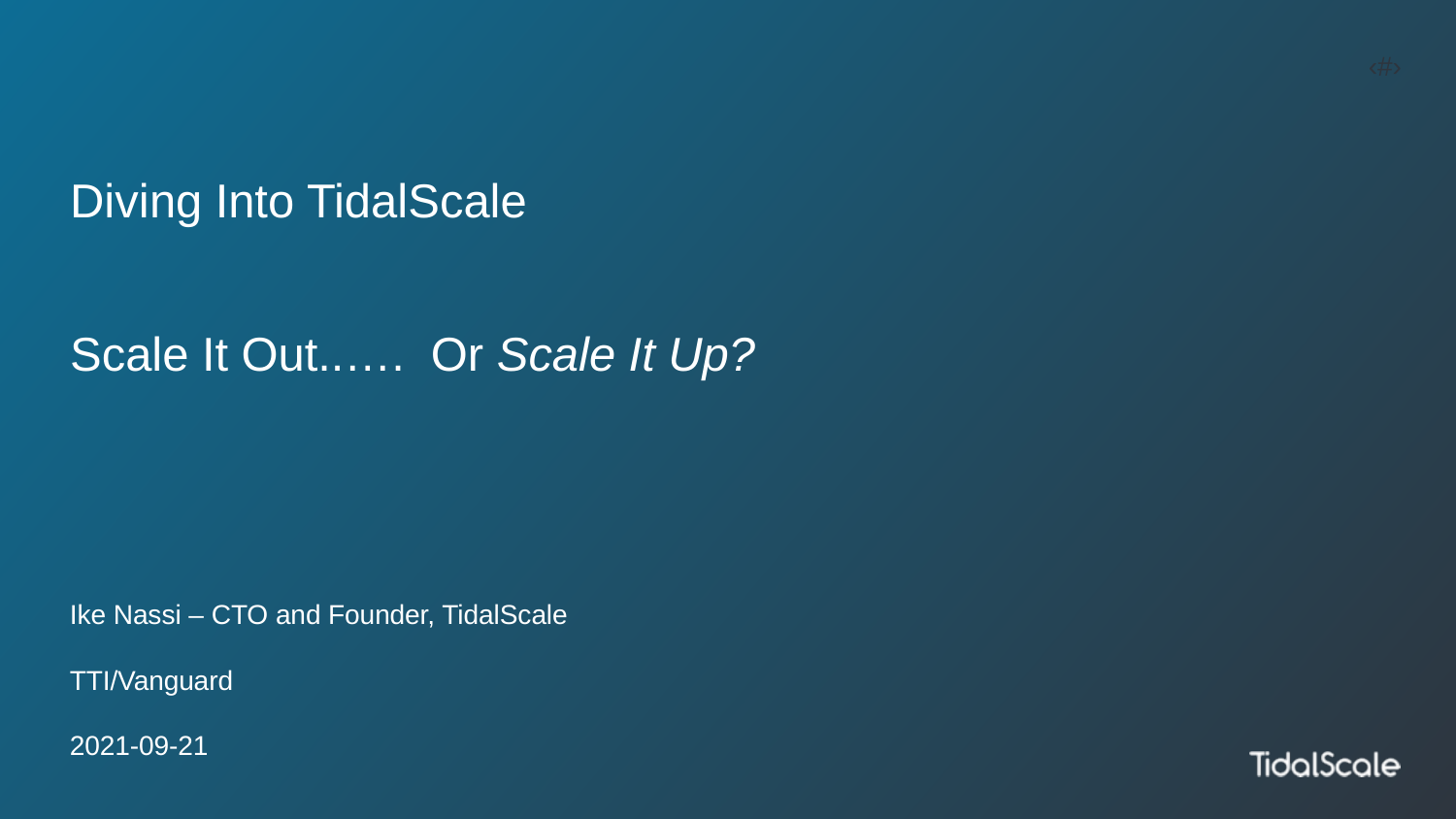

# Diving Into TidalScale Scale It Out..….  Or Scale It Up?
Ike Nassi – CTO and Founder, TidalScale

TTI/Vanguard

2021-09-21